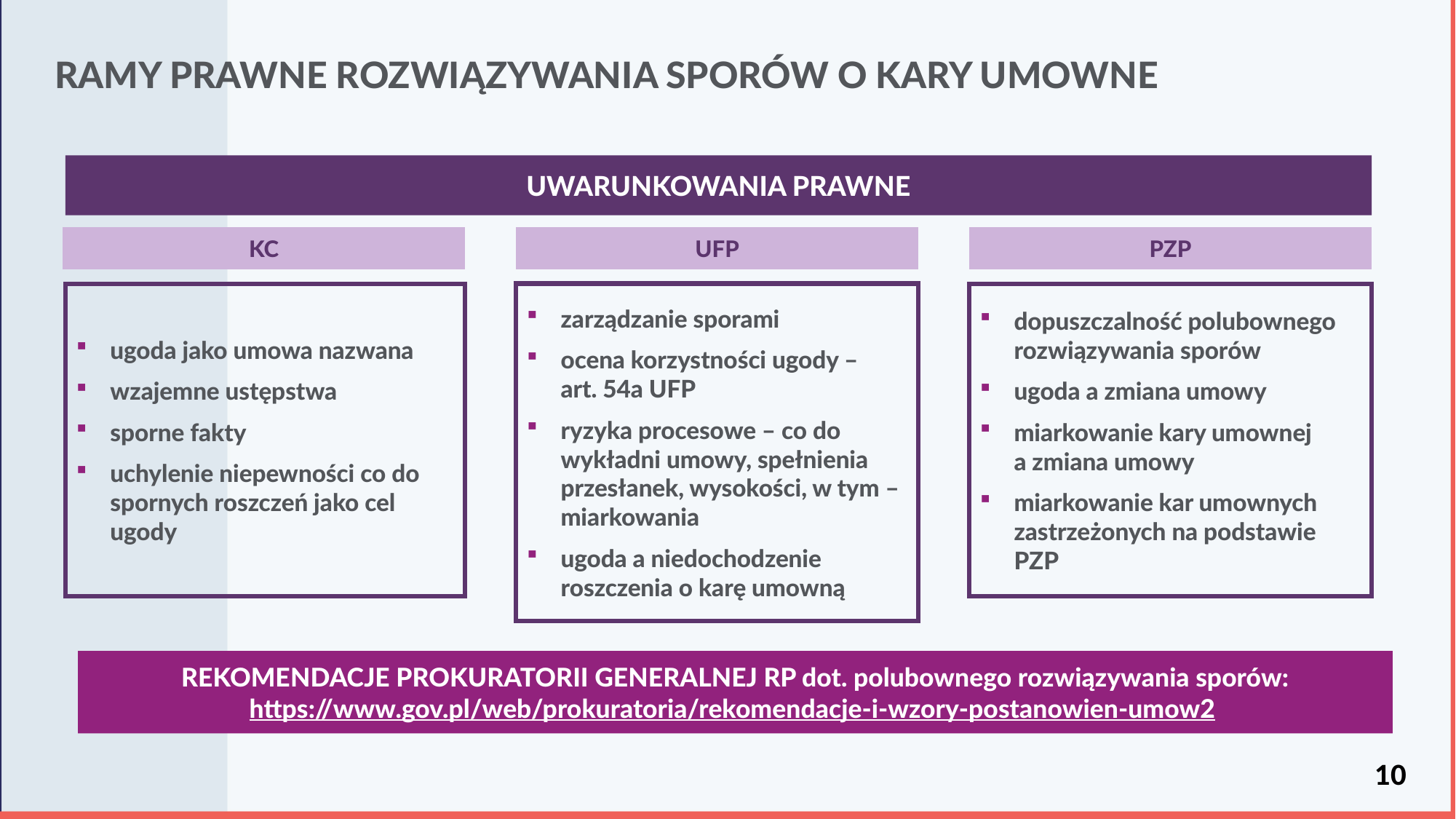

RAMY PRAWNE ROZWIĄZYWANIA SPORÓW O KARY UMOWNE
UWARUNKOWANIA PRAWNE
kc
zarządzanie sporami
ocena korzystności ugody –
art. 54a UFP
ryzyka procesowe – co do wykładni umowy, spełnienia przesłanek, wysokości, w tym – miarkowania
ugoda a niedochodzenie roszczenia o karę umowną
dopuszczalność polubownego rozwiązywania sporów
ugoda a zmiana umowy
miarkowanie kary umownej
a zmiana umowy
miarkowanie kar umownych zastrzeżonych na podstawie PZP
ugoda jako umowa nazwana
wzajemne ustępstwa
sporne fakty
uchylenie niepewności co do spornych roszczeń jako cel ugody
ufp
pzp
REKOMENDACJE PROKURATORII GENERALNEJ RP dot. polubownego rozwiązywania sporów:
https://www.gov.pl/web/prokuratoria/rekomendacje-i-wzory-postanowien-umow2
10